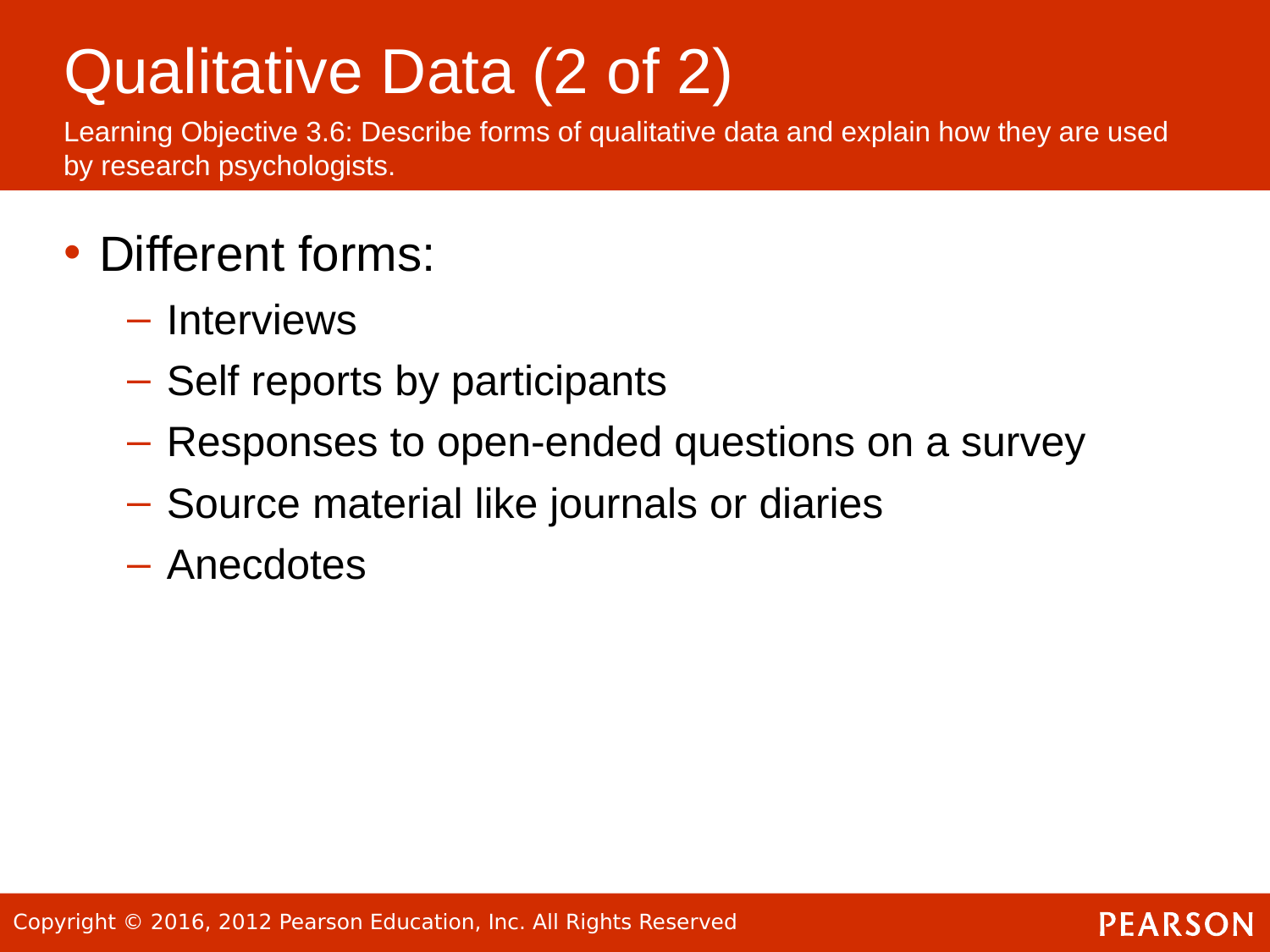

# Qualitative Data (2 of 2)
Learning Objective 3.6: Describe forms of qualitative data and explain how they are used by research psychologists.

Different forms:
Interviews
Self reports by participants
Responses to open-ended questions on a survey
Source material like journals or diaries
Anecdotes